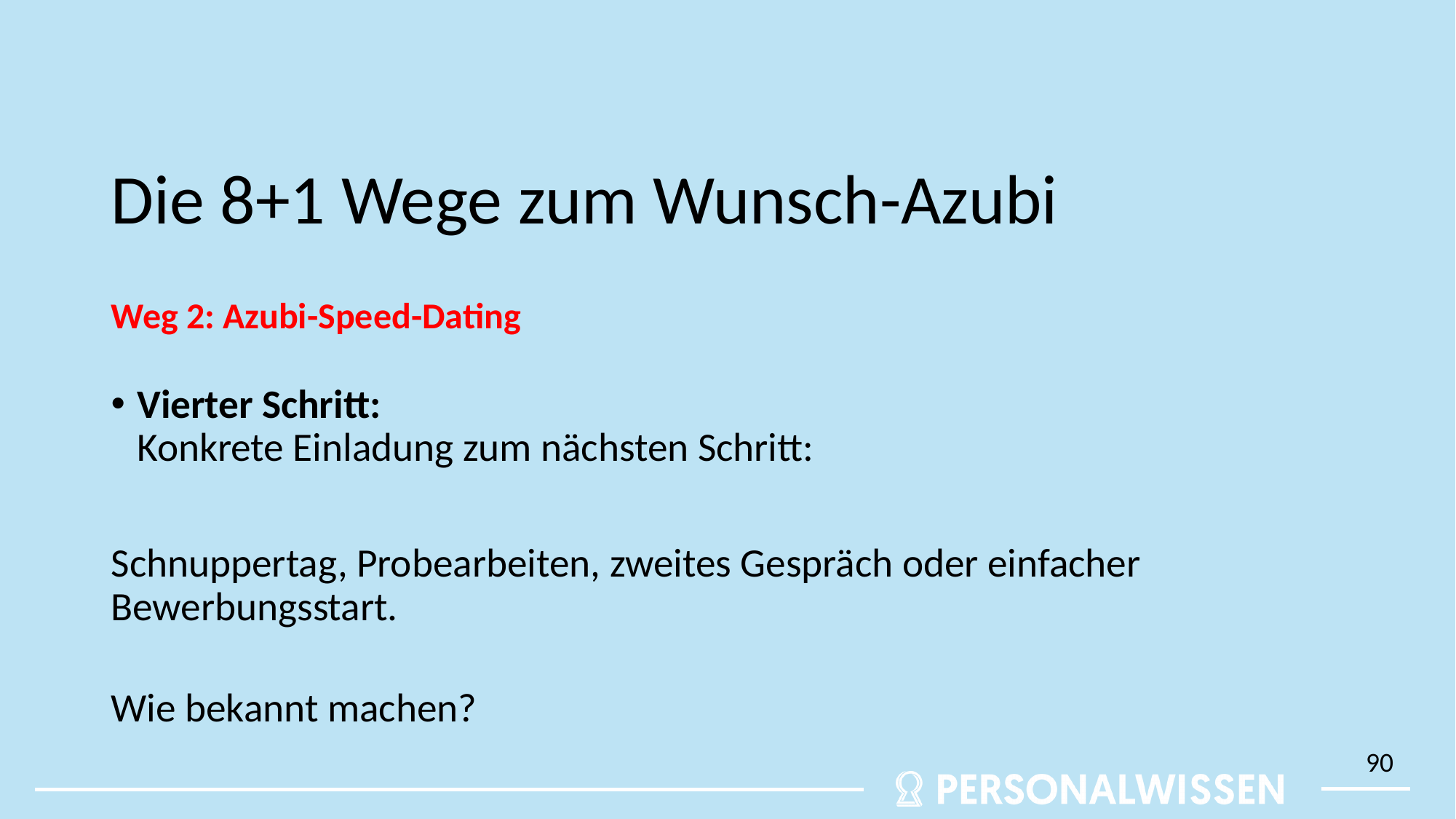

# Die 8+1 Wege zum Wunsch-Azubi
Weg 2: Azubi-Speed-Dating
Vierter Schritt:
Konkrete Einladung zum nächsten Schritt:

Schnuppertag, Probearbeiten, zweites Gespräch oder einfacher Bewerbungsstart.
Wie bekannt machen?
90